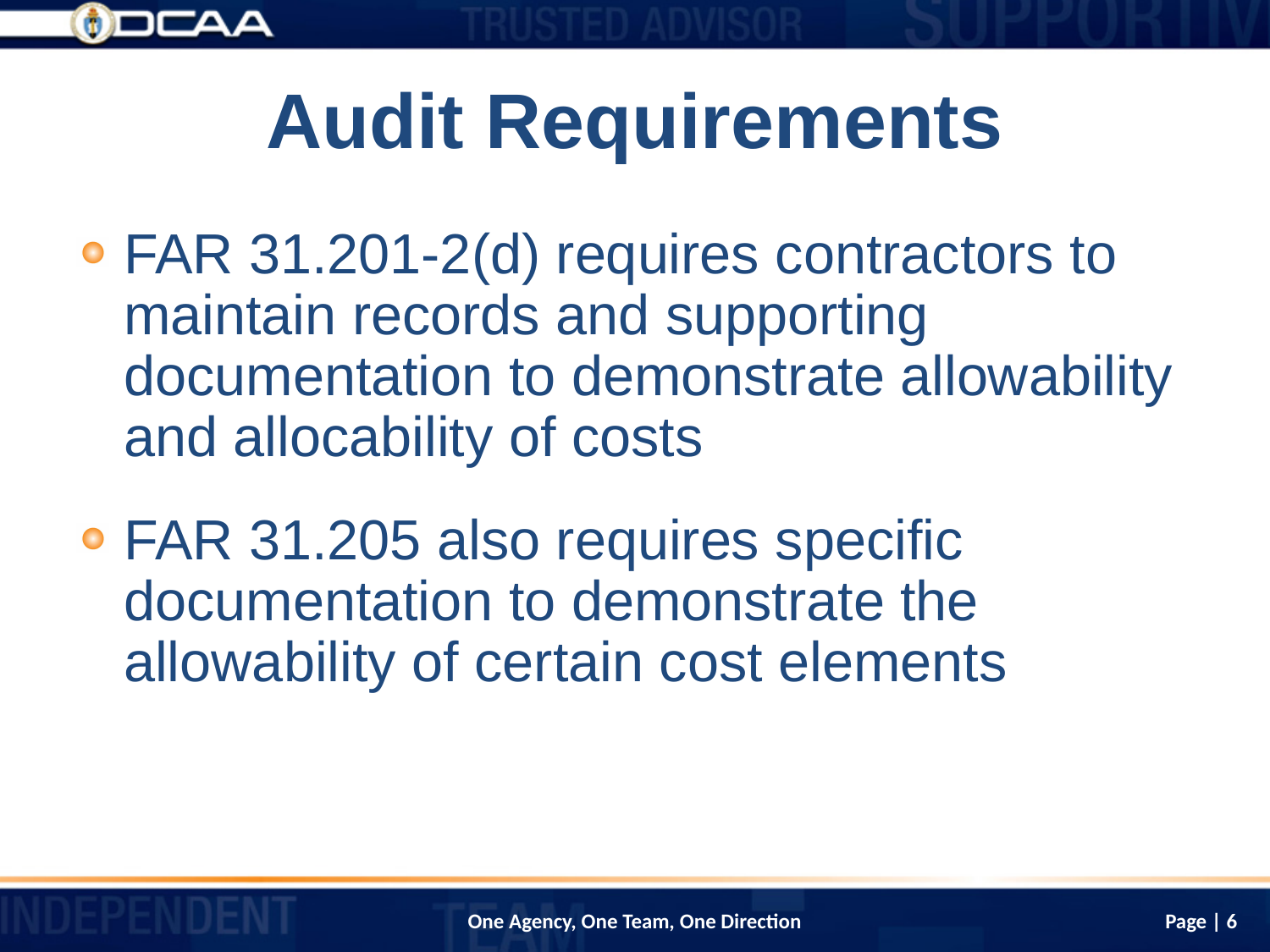

# Audit Requirements
FAR 31.201-2(d) requires contractors to maintain records and supporting documentation to demonstrate allowability and allocability of costs
FAR 31.205 also requires specific documentation to demonstrate the allowability of certain cost elements
Page | 6